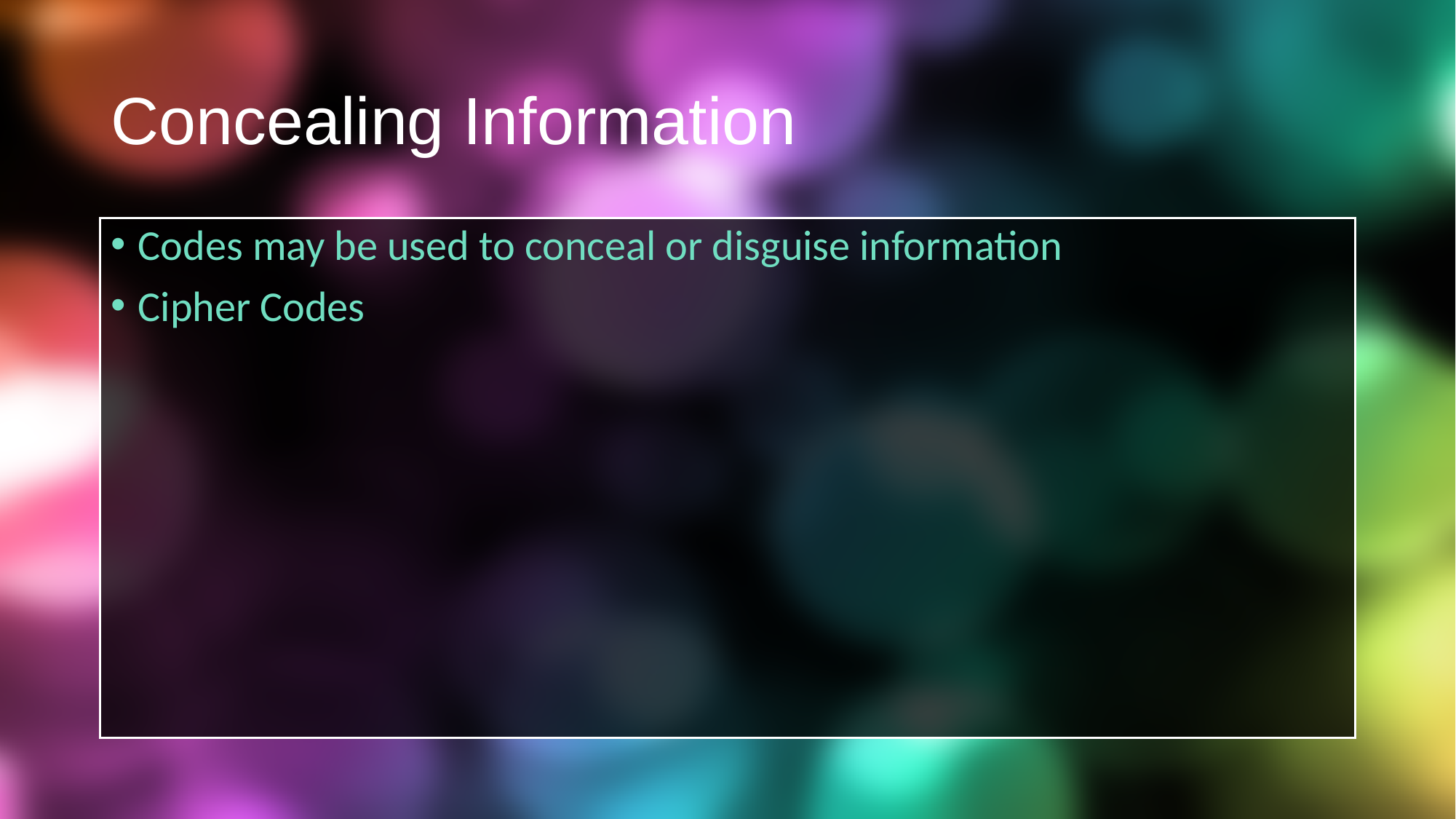

# Concealing Information
Codes may be used to conceal or disguise information
Cipher Codes